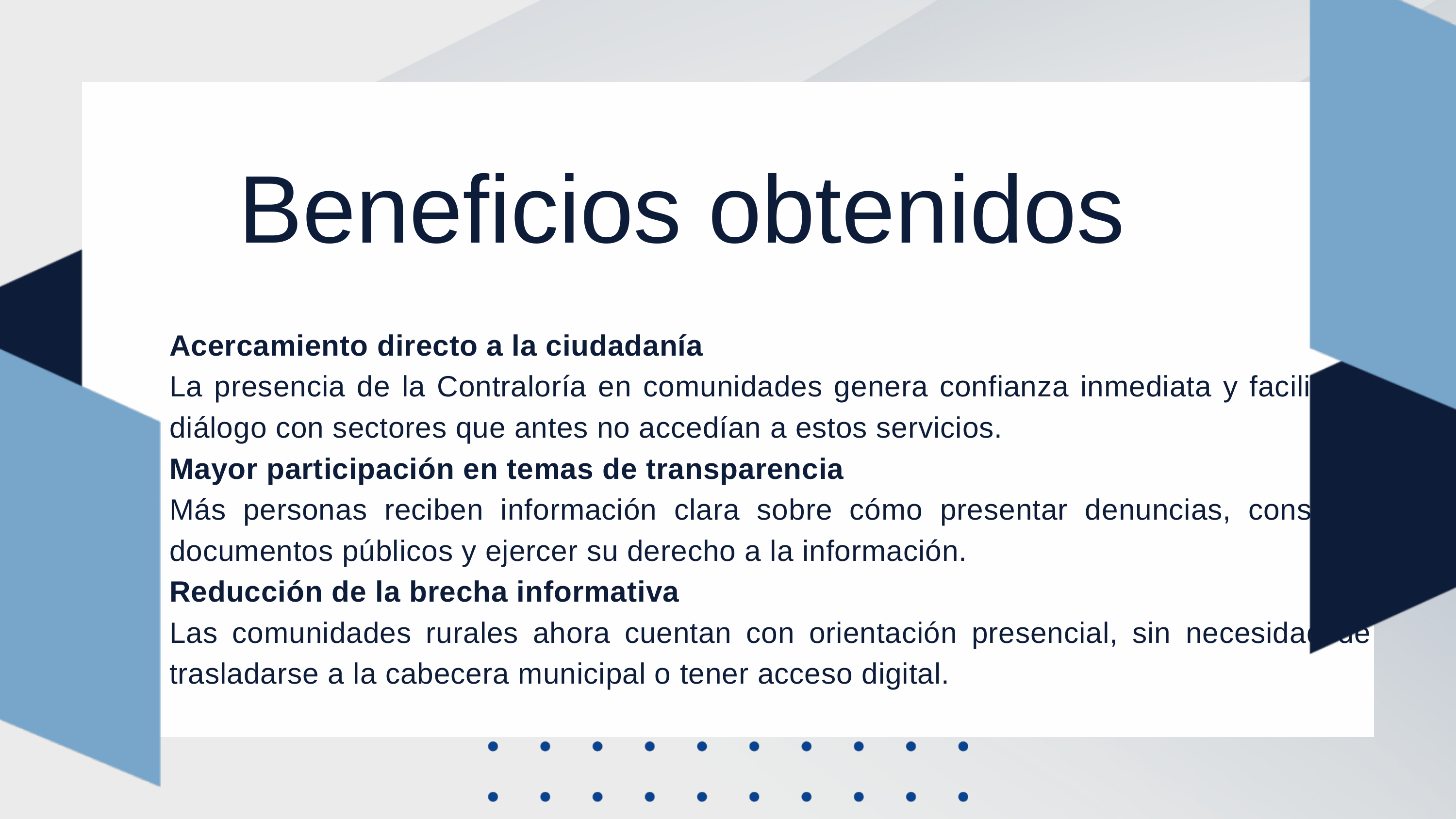

Beneficios obtenidos
Acercamiento directo a la ciudadanía
La presencia de la Contraloría en comunidades genera confianza inmediata y facilita el diálogo con sectores que antes no accedían a estos servicios.
Mayor participación en temas de transparencia
Más personas reciben información clara sobre cómo presentar denuncias, consultar documentos públicos y ejercer su derecho a la información.
Reducción de la brecha informativa
Las comunidades rurales ahora cuentan con orientación presencial, sin necesidad de trasladarse a la cabecera municipal o tener acceso digital.